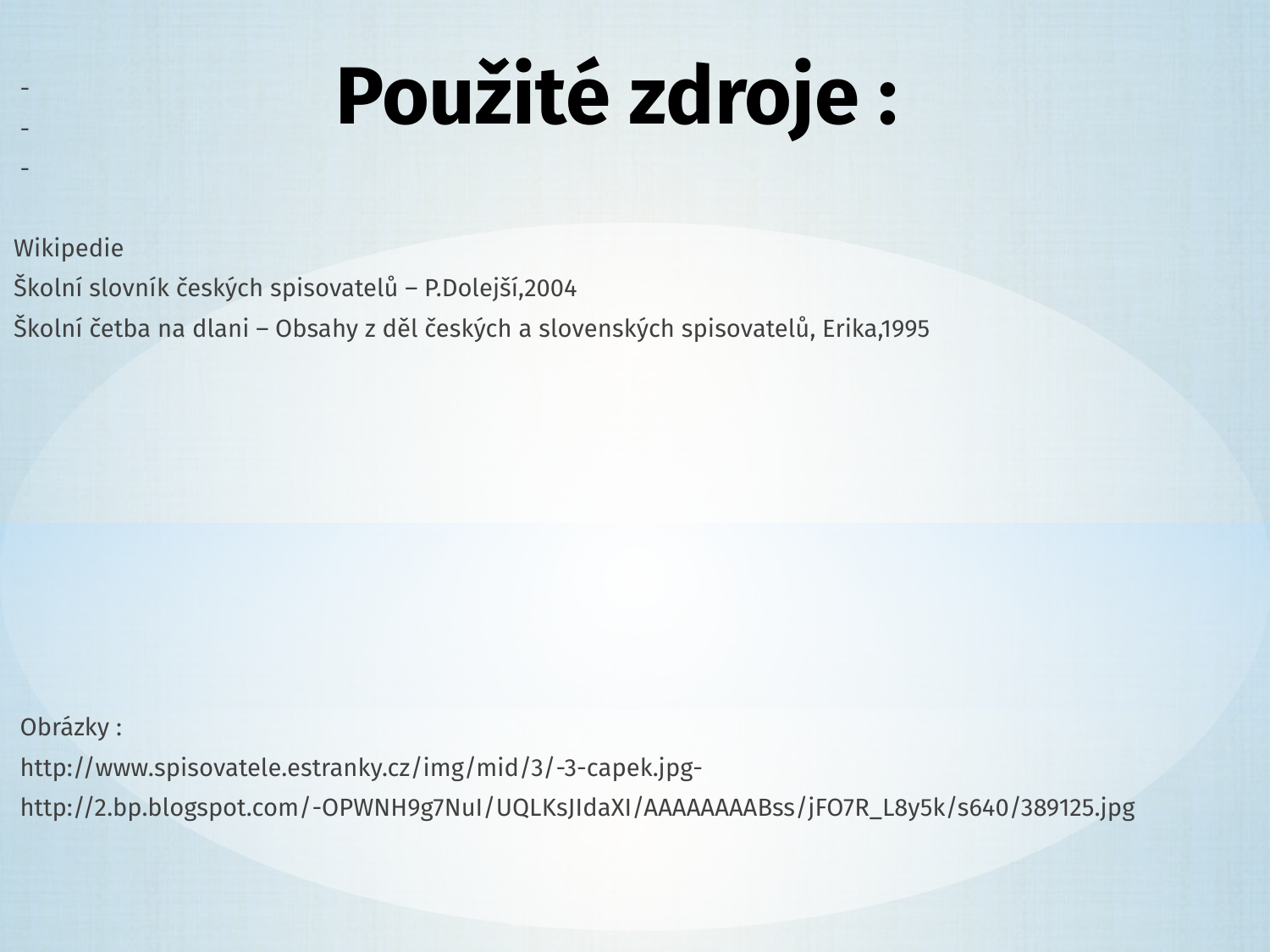

Použité zdroje :
-
-
-

Wikipedie
Školní slovník českých spisovatelů – P.Dolejší,2004
Školní četba na dlani – Obsahy z děl českých a slovenských spisovatelů, Erika,1995

Obrázky :
http://www.spisovatele.estranky.cz/img/mid/3/-3-capek.jpg-
http://2.bp.blogspot.com/-OPWNH9g7NuI/UQLKsJIdaXI/AAAAAAAABss/jFO7R_L8y5k/s640/389125.jpg
#